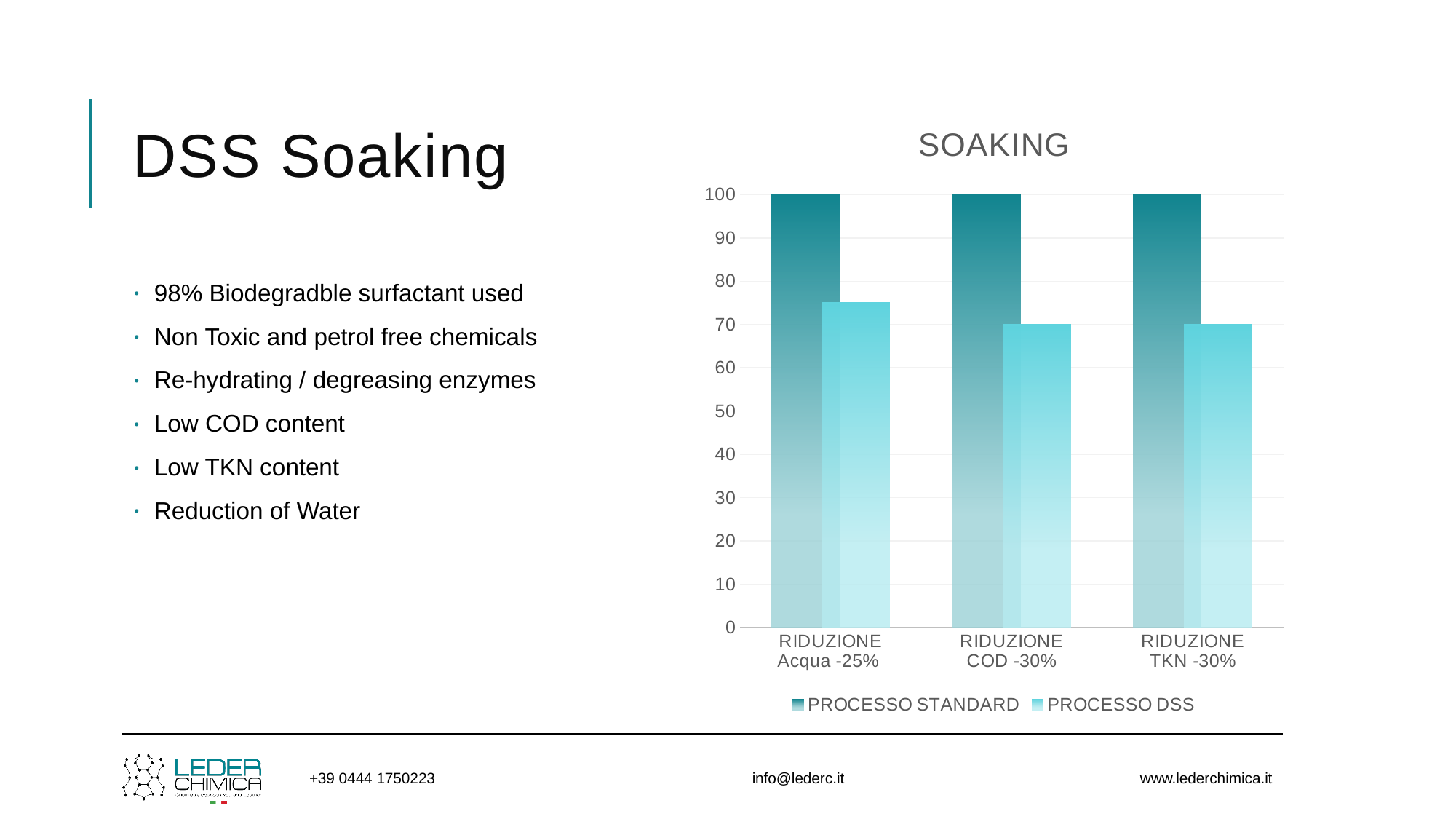

# DSS Soaking

### Chart: SOAKING

| Category | PROCESSO STANDARD | PROCESSO DSS |
|---|---|---|
| RIDUZIONE
Acqua -25%  | 100.0 | 75.0 |
| RIDUZIONE
COD -30% | 100.0 | 70.0 |
| RIDUZIONE
TKN -30% | 100.0 | 70.0 |
98% Biodegradble surfactant used
Non Toxic and petrol free chemicals
Re-hydrating / degreasing enzymes
Low COD content
Low TKN content
Reduction of Water
+39 0444 1750223
info@lederc.it
www.lederchimica.it